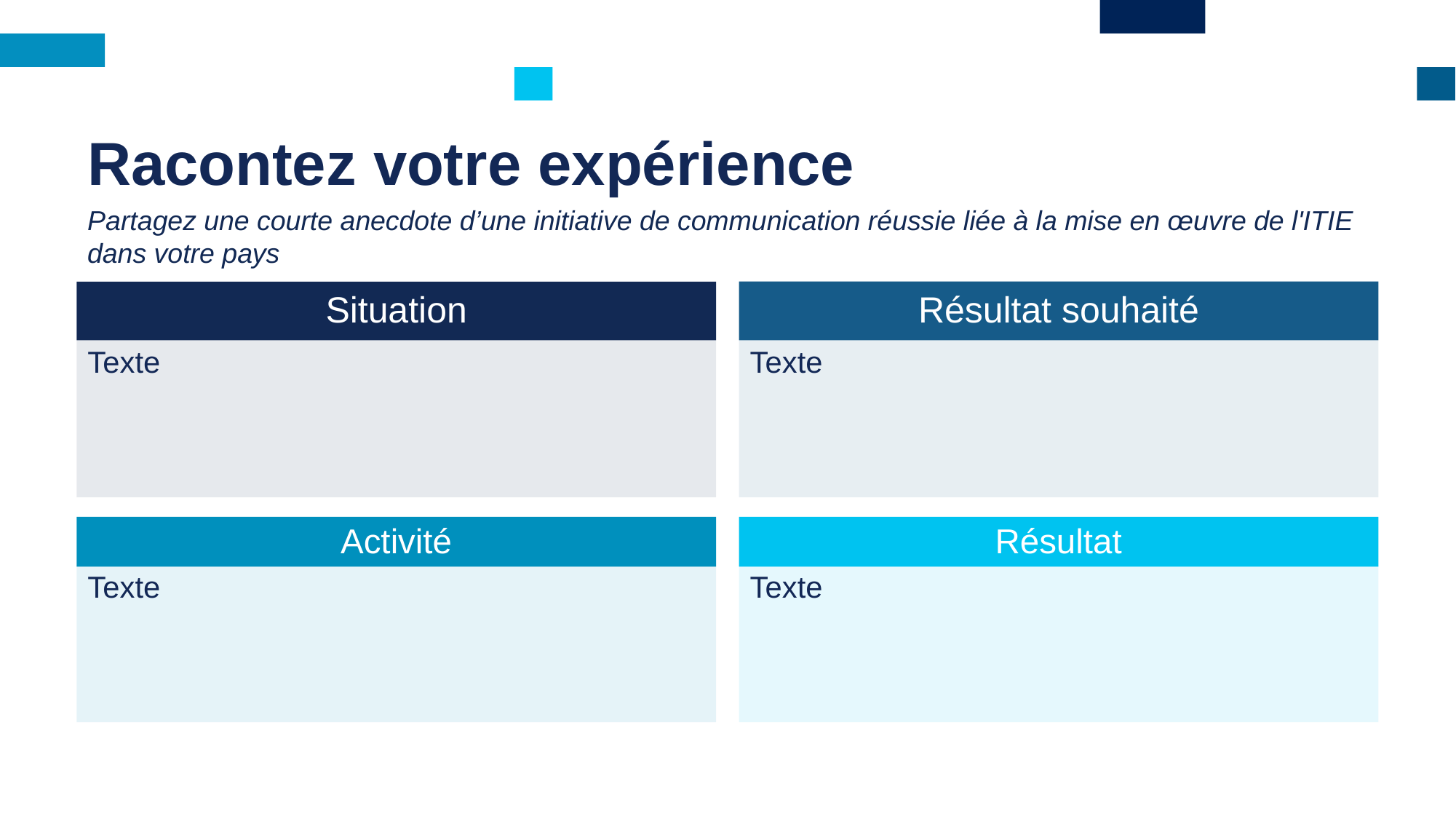

# Racontez votre expérience
Partagez une courte anecdote d’une initiative de communication réussie liée à la mise en œuvre de l'ITIE dans votre pays
Situation
Résultat souhaité
Texte
Texte
Résultat
Activité
Texte
Texte